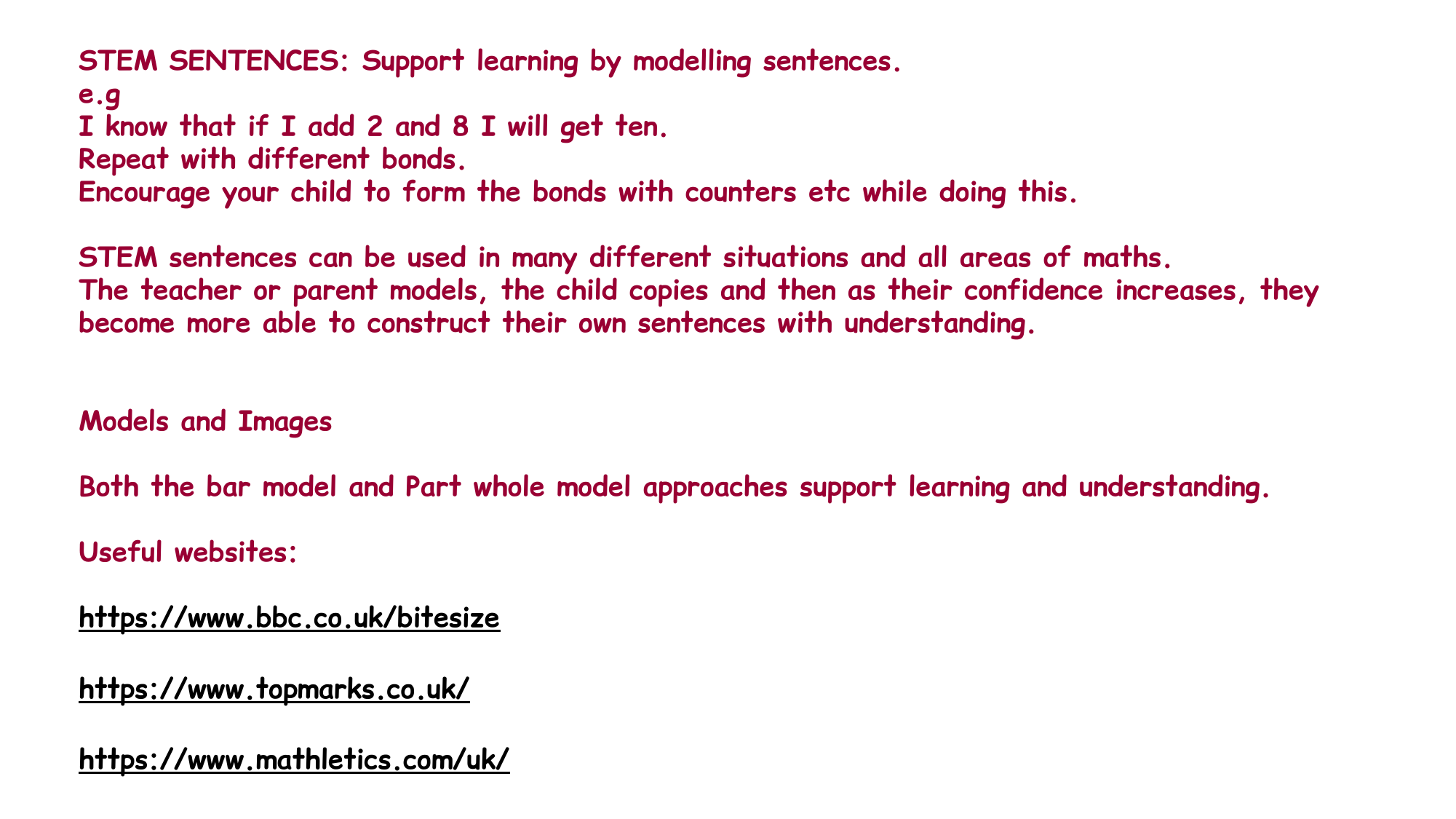

STEM SENTENCES: Support learning by modelling sentences.
e.g
I know that if I add 2 and 8 I will get ten.
Repeat with different bonds.
Encourage your child to form the bonds with counters etc while doing this.

STEM sentences can be used in many different situations and all areas of maths.
The teacher or parent models, the child copies and then as their confidence increases, they become more able to construct their own sentences with understanding.

Models and Images

Both the bar model and Part whole model approaches support learning and understanding.

Useful websites:

https://www.bbc.co.uk/bitesize

https://www.topmarks.co.uk/

https://www.mathletics.com/uk/